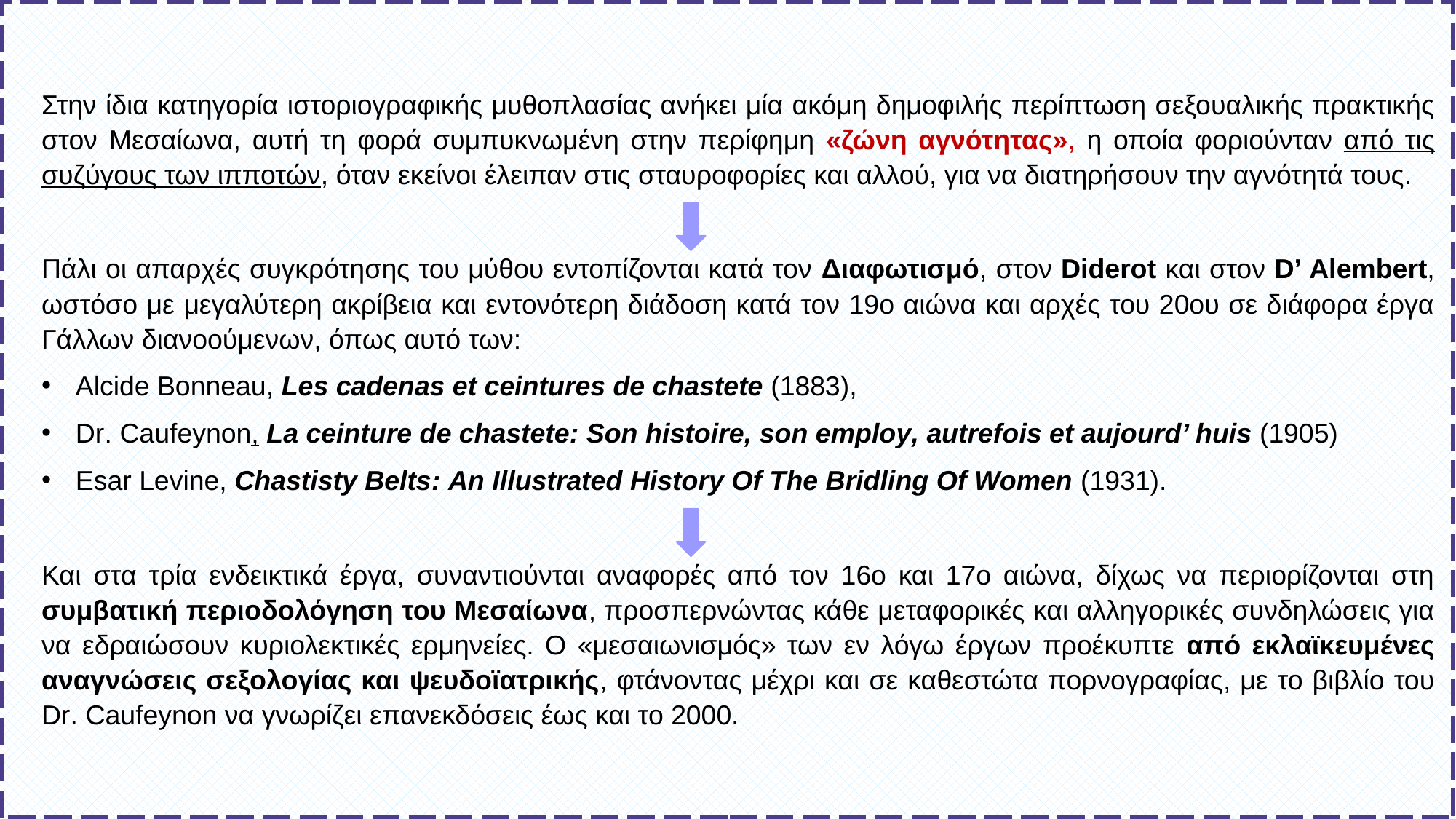

Στην ίδια κατηγορία ιστοριογραφικής μυθοπλασίας ανήκει μία ακόμη δημοφιλής περίπτωση σεξουαλικής πρακτικής στον Μεσαίωνα, αυτή τη φορά συμπυκνωμένη στην περίφημη «ζώνη αγνότητας», η οποία φοριούνταν από τις συζύγους των ιπποτών, όταν εκείνοι έλειπαν στις σταυροφορίες και αλλού, για να διατηρήσουν την αγνότητά τους.

Πάλι οι απαρχές συγκρότησης του μύθου εντοπίζονται κατά τον Διαφωτισμό, στον Diderot και στον D’ Alembert, ωστόσο με μεγαλύτερη ακρίβεια και εντονότερη διάδοση κατά τον 19ο αιώνα και αρχές του 20ου σε διάφορα έργα Γάλλων διανοούμενων, όπως αυτό των:
Alcide Bonneau, Les cadenas et ceintures de chastete (1883),
Dr. Caufeynon, La ceinture de chastete: Son histoire, son employ, autrefois et aujourd’ huis (1905)
Esar Levine, Chastisty Belts: An Illustrated History Of The Bridling Of Women (1931).

Και στα τρία ενδεικτικά έργα, συναντιούνται αναφορές από τον 16ο και 17ο αιώνα, δίχως να περιορίζονται στη συμβατική περιοδολόγηση του Μεσαίωνα, προσπερνώντας κάθε μεταφορικές και αλληγορικές συνδηλώσεις για να εδραιώσουν κυριολεκτικές ερμηνείες. Ο «μεσαιωνισμός» των εν λόγω έργων προέκυπτε από εκλαϊκευμένες αναγνώσεις σεξολογίας και ψευδοϊατρικής, φτάνοντας μέχρι και σε καθεστώτα πορνογραφίας, με το βιβλίο του Dr. Caufeynon να γνωρίζει επανεκδόσεις έως και το 2000.